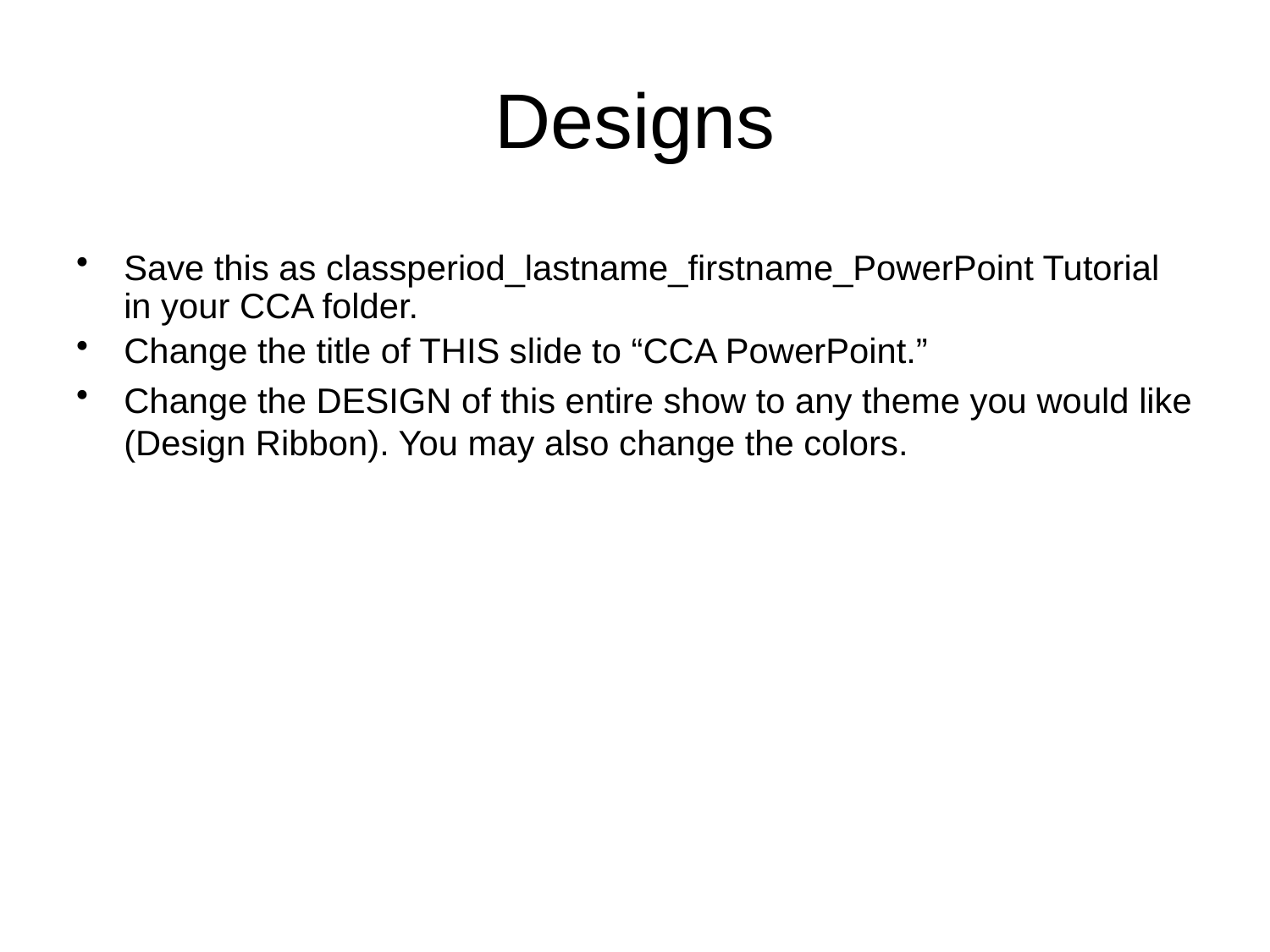

# Designs
Save this as classperiod_lastname_firstname_PowerPoint Tutorial in your CCA folder.
Change the title of THIS slide to “CCA PowerPoint.”
Change the DESIGN of this entire show to any theme you would like (Design Ribbon). You may also change the colors.